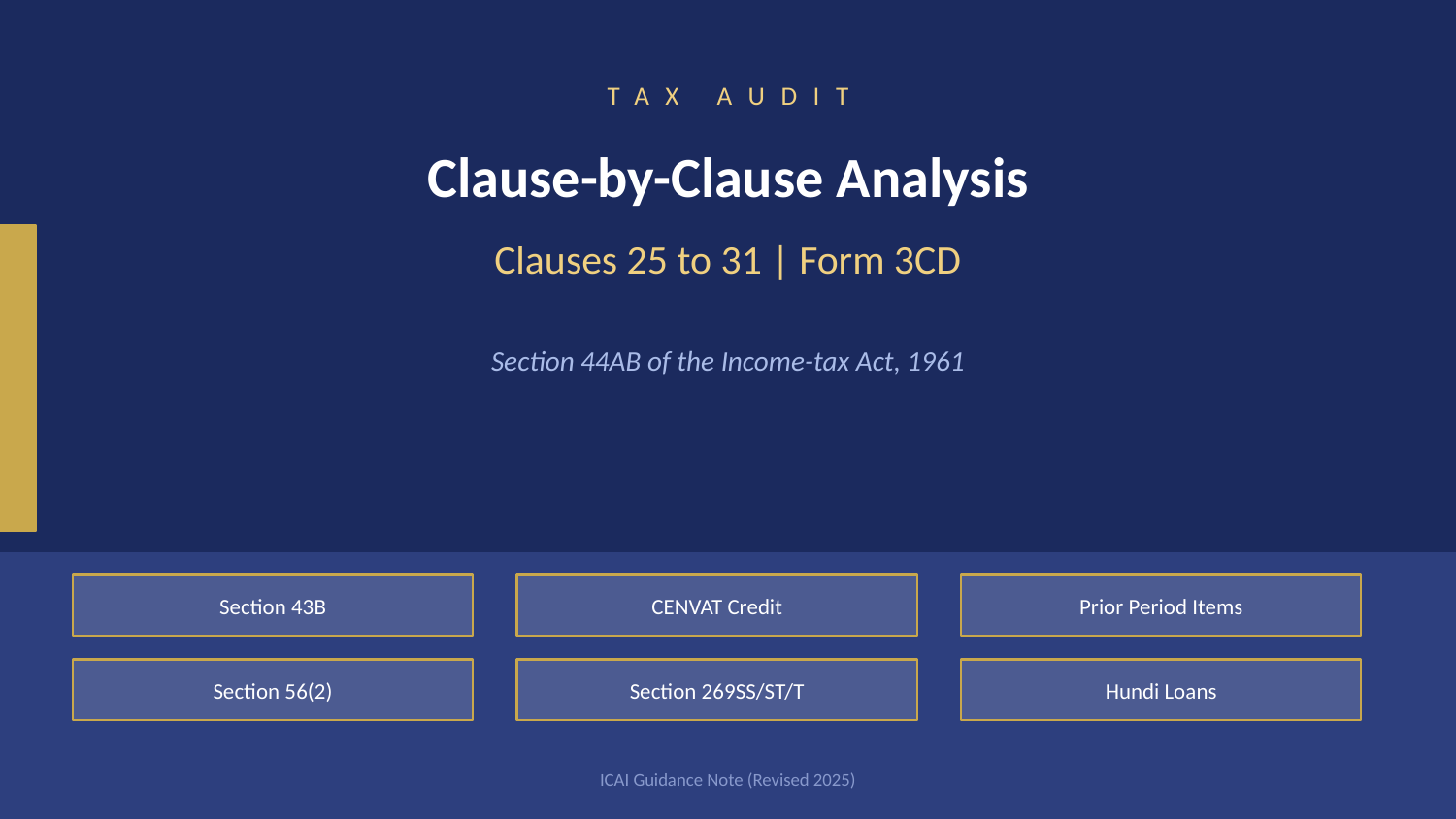

TAX AUDIT
Clause-by-Clause Analysis
Clauses 25 to 31 | Form 3CD

Section 44AB of the Income-tax Act, 1961

Section 43B

CENVAT Credit

Prior Period Items

Section 56(2)

Section 269SS/ST/T

Hundi Loans
ICAI Guidance Note (Revised 2025)